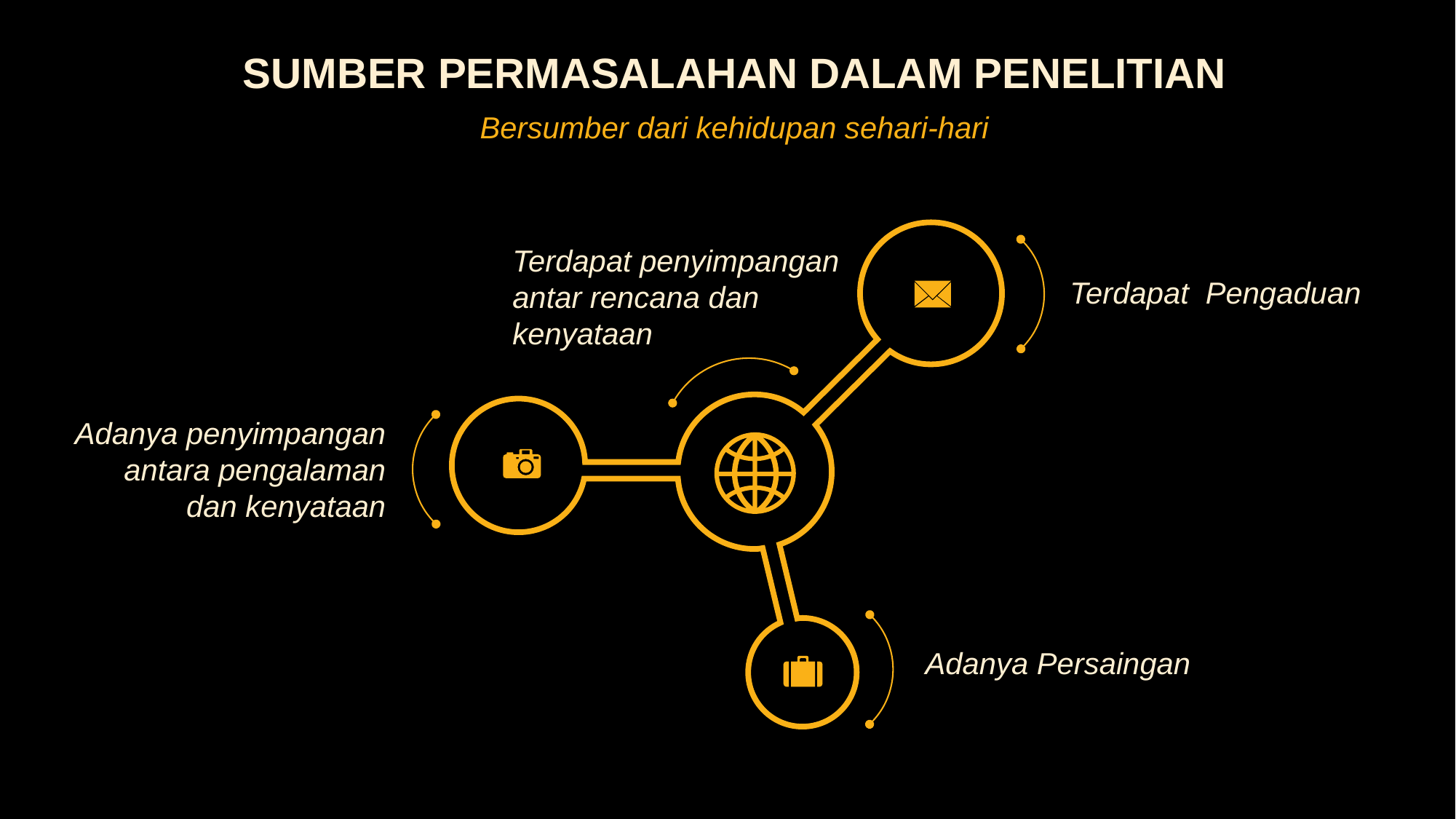

SUMBER PERMASALAHAN DALAM PENELITIAN
Bersumber dari kehidupan sehari-hari

Terdapat penyimpangan antar rencana dan kenyataan
Terdapat  Pengaduan

Adanya penyimpangan antara pengalaman dan kenyataan

Adanya Persaingan